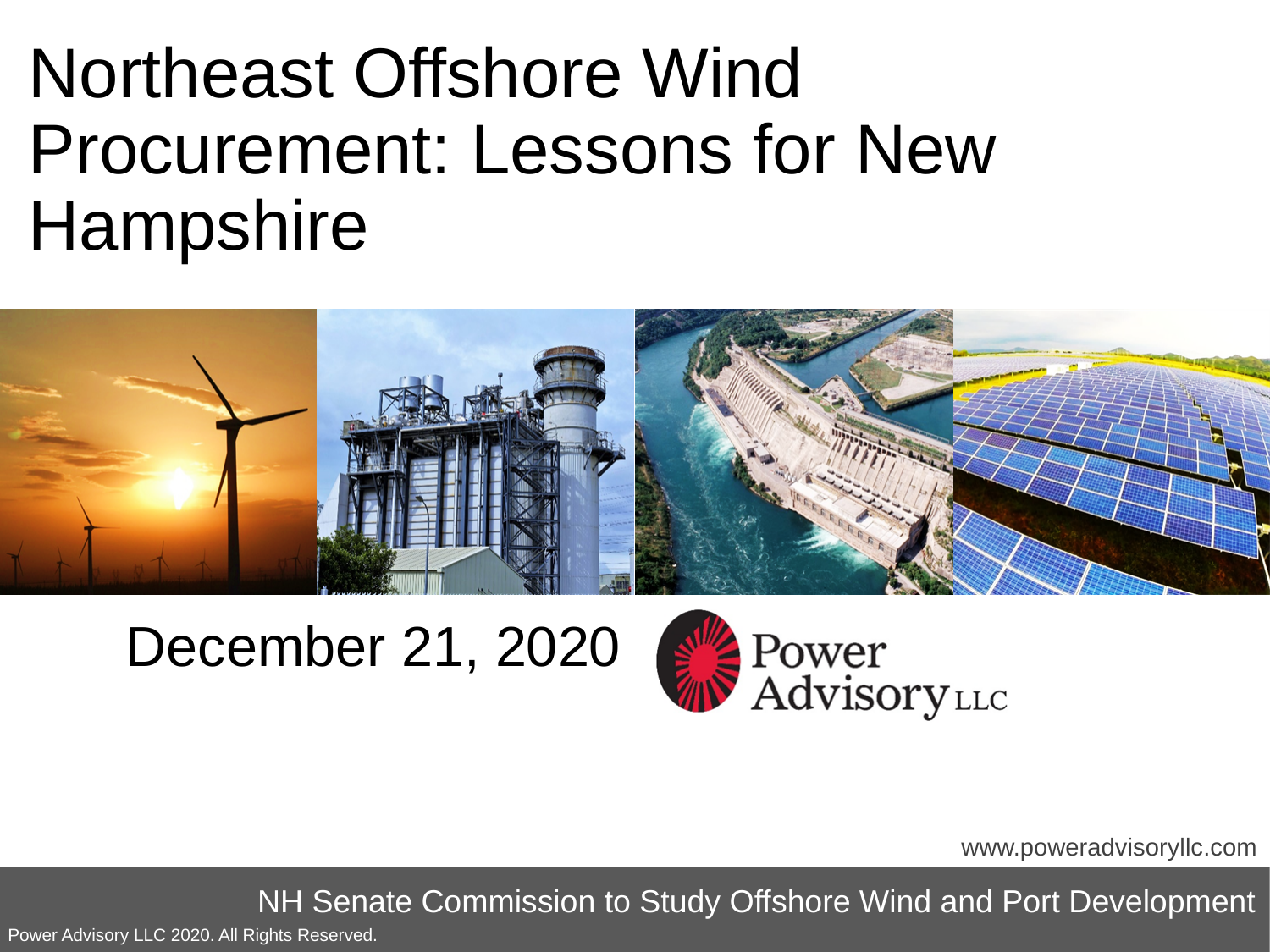

# Northeast Offshore Wind Procurement: Lessons for New Hampshire
December 21, 2020
NH Senate Commission to Study Offshore Wind and Port Development